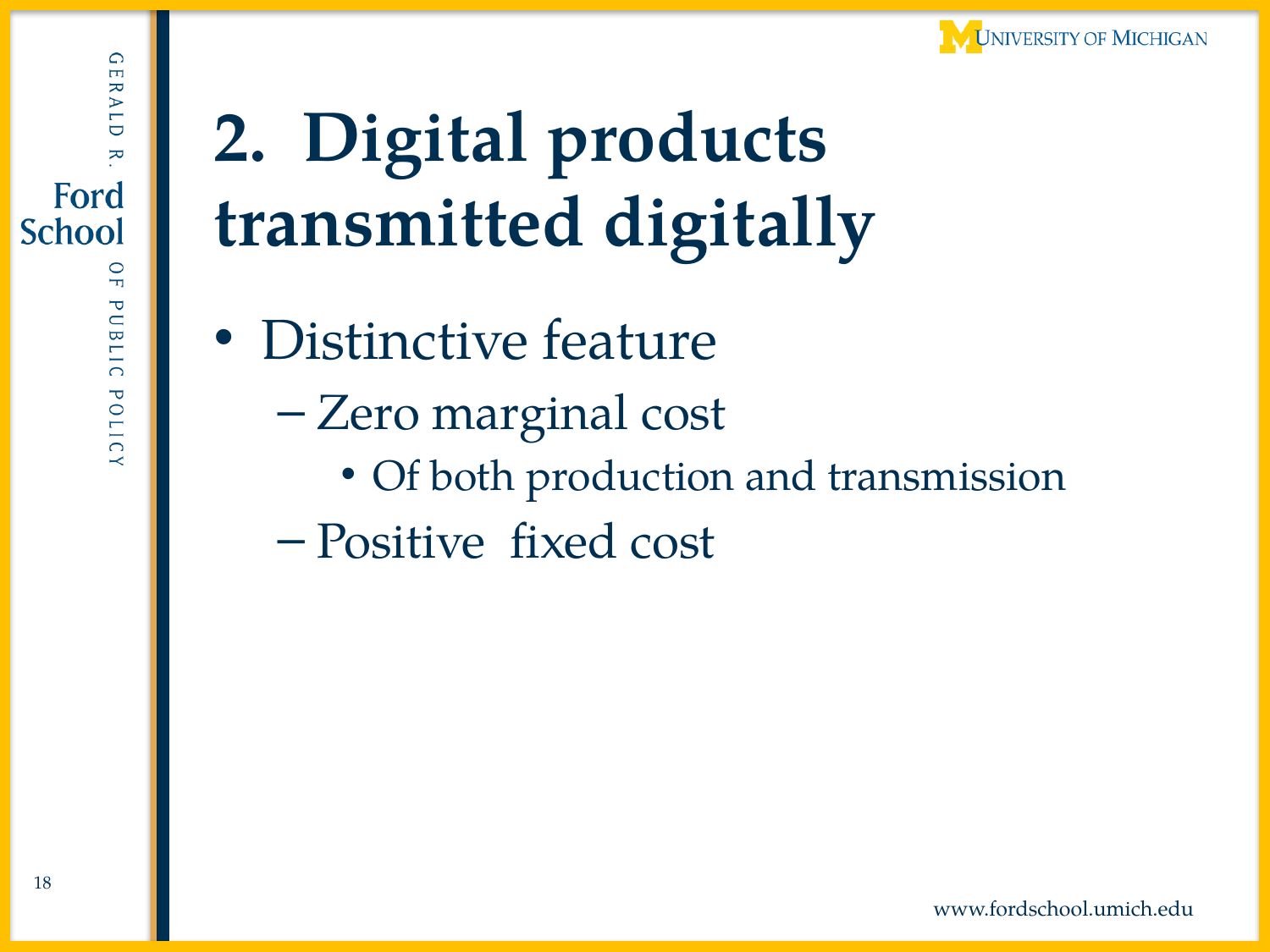

# 2.  Digital products transmitted digitally
Distinctive feature
Zero marginal cost
Of both production and transmission
Positive  fixed cost

18